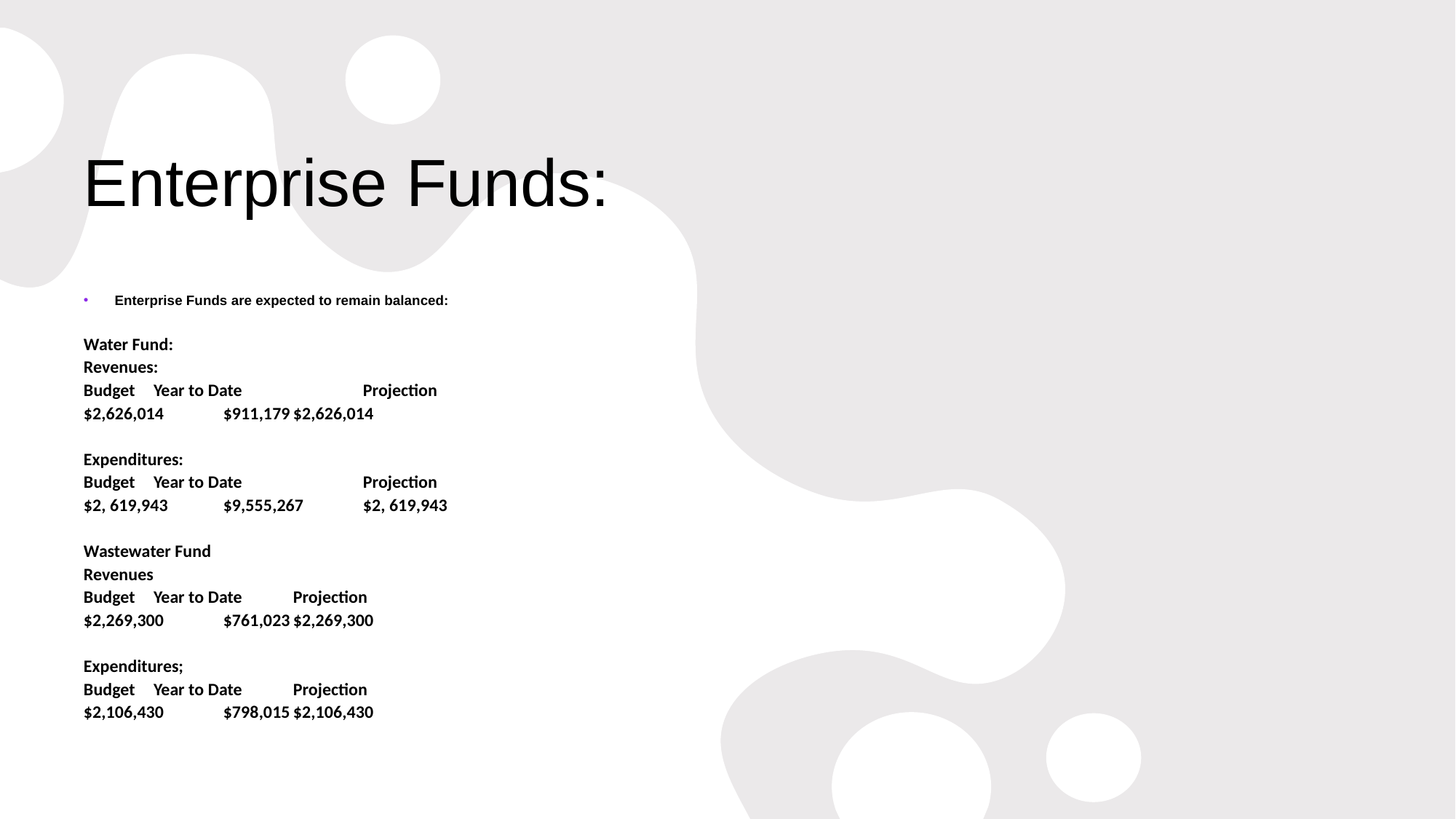

# Enterprise Funds:

Enterprise Funds are expected to remain balanced:

Water Fund:
Revenues:
Budget				Year to Date		 	Projection
$2,626,014				$911,179			$2,626,014

Expenditures:
Budget				Year to Date 		 	Projection
$2, 619,943				$9,555,267			$2, 619,943

Wastewater Fund
Revenues
Budget				Year to Date			Projection
$2,269,300				$761,023			$2,269,300

Expenditures;
Budget				Year to Date 			Projection
$2,106,430				$798,015			$2,106,430